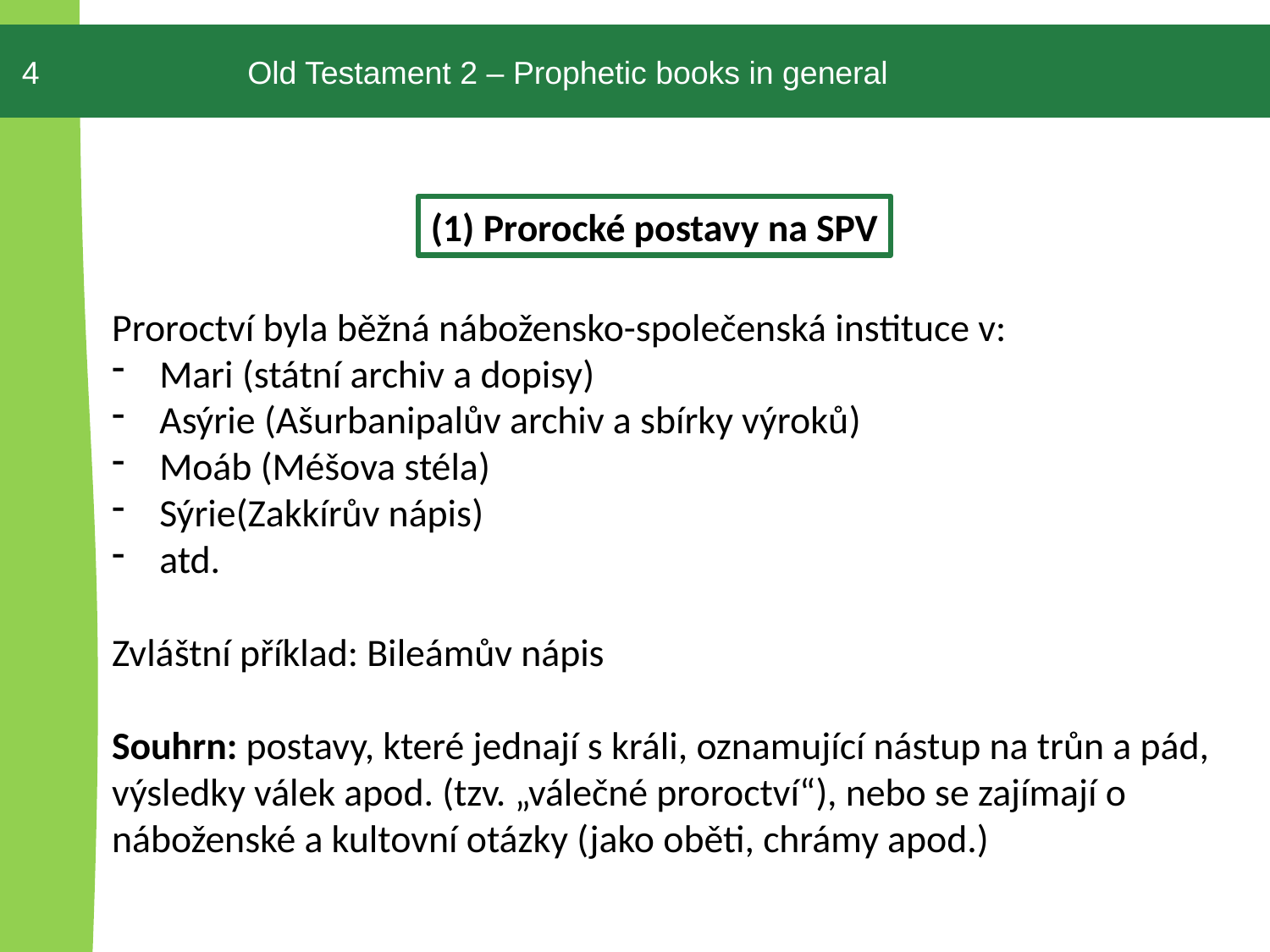

4
Old Testament 2 – Prophetic books in general
(1) Prorocké postavy na SPV
Proroctví byla běžná nábožensko-společenská instituce v:
Mari (státní archiv a dopisy)
Asýrie (Ašurbanipalův archiv a sbírky výroků)
Moáb (Méšova stéla)
Sýrie(Zakkírův nápis)
atd.

Zvláštní příklad: Bileámův nápis

Souhrn: postavy, které jednají s králi, oznamující nástup na trůn a pád, výsledky válek apod. (tzv. „válečné proroctví“), nebo se zajímají o náboženské a kultovní otázky (jako oběti, chrámy apod.)